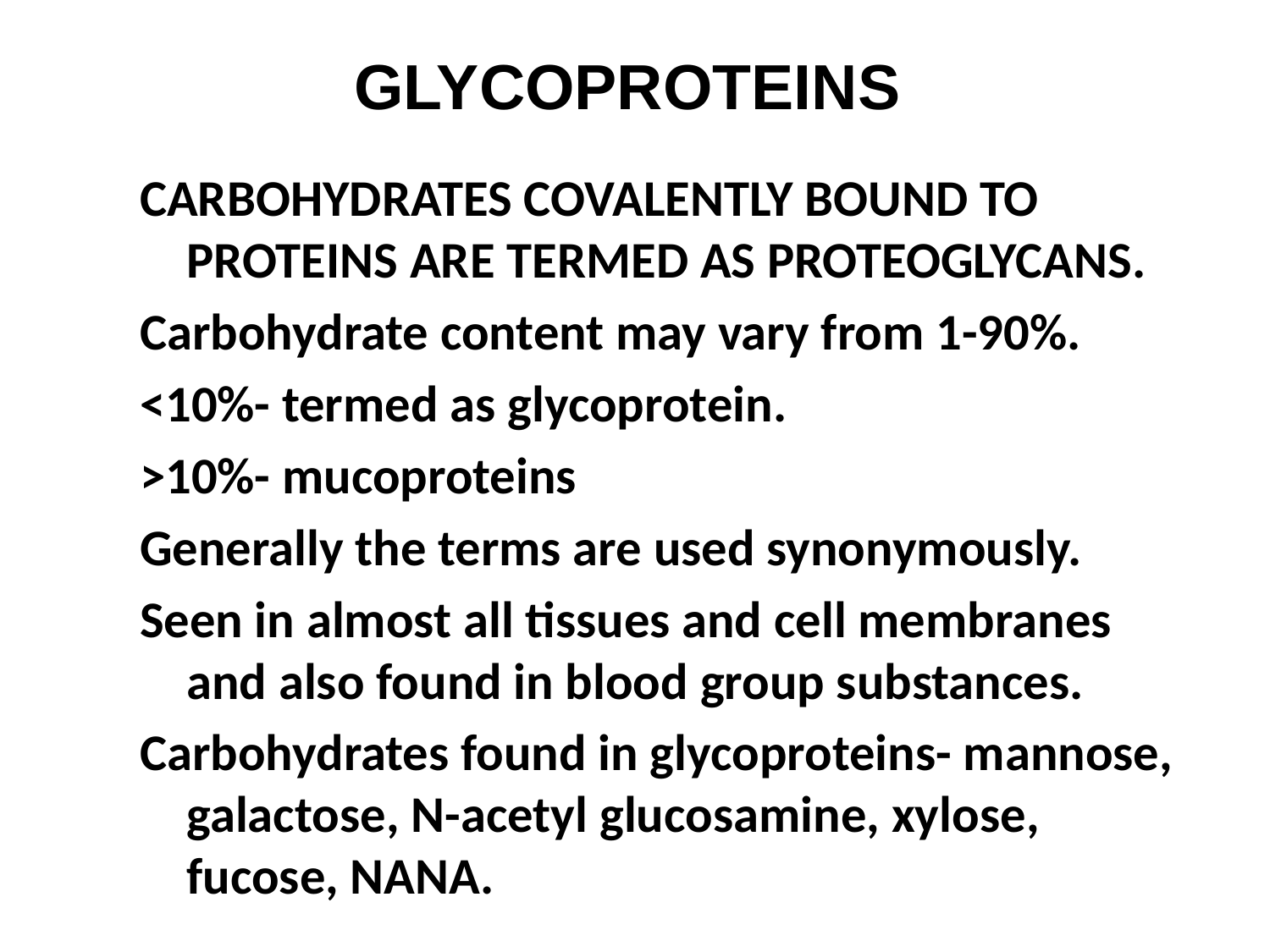

# GLYCOPROTEINS
CARBOHYDRATES COVALENTLY BOUND TO PROTEINS ARE TERMED AS PROTEOGLYCANS.
Carbohydrate content may vary from 1-90%.
<10%- termed as glycoprotein.
>10%- mucoproteins
Generally the terms are used synonymously.
Seen in almost all tissues and cell membranes and also found in blood group substances.
Carbohydrates found in glycoproteins- mannose, galactose, N-acetyl glucosamine, xylose, fucose, NANA.